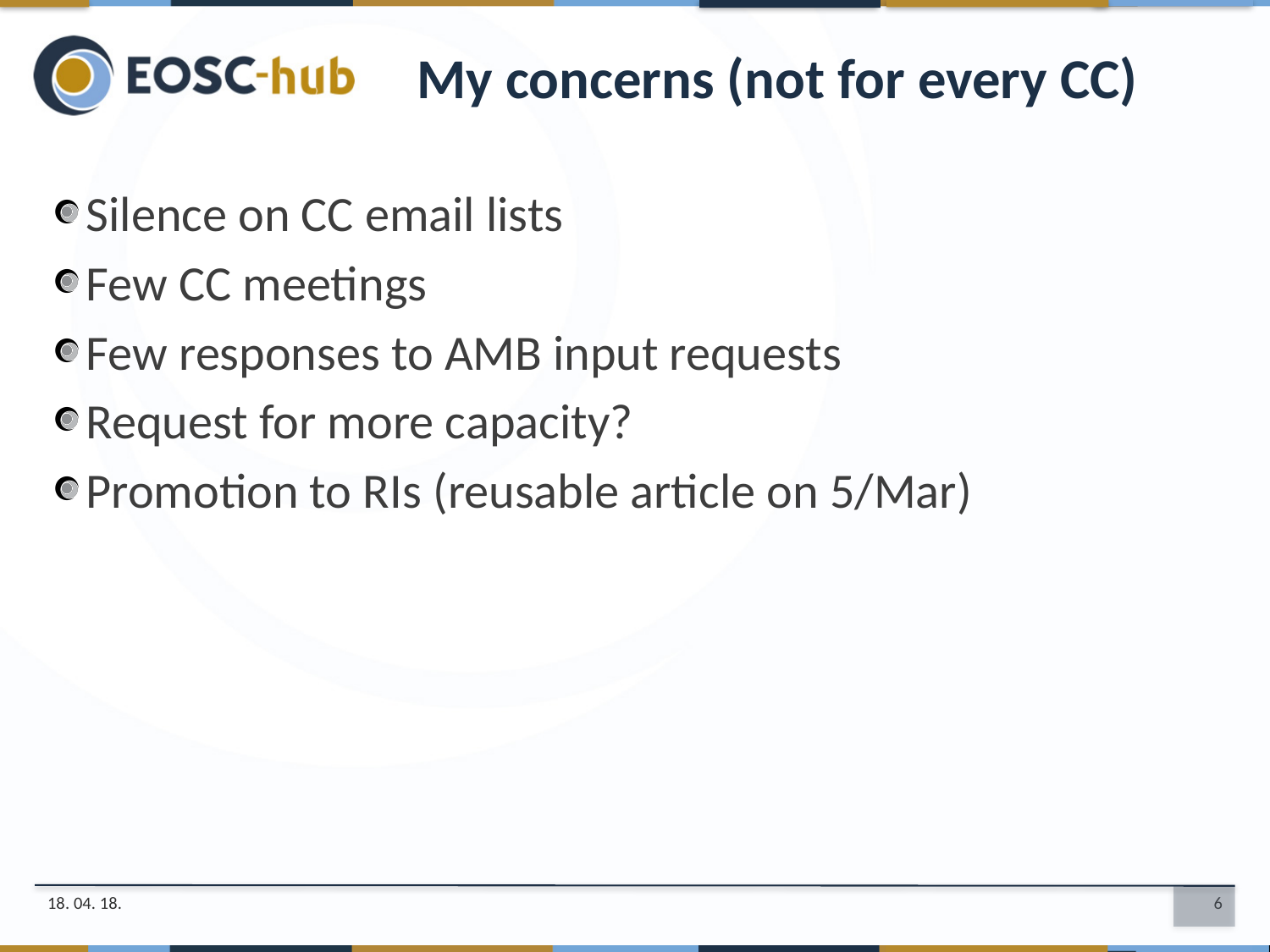

My concerns (not for every CC)
Silence on CC email lists
Few CC meetings
Few responses to AMB input requests
Request for more capacity?
Promotion to RIs (reusable article on 5/Mar)

18. 04. 18.
6